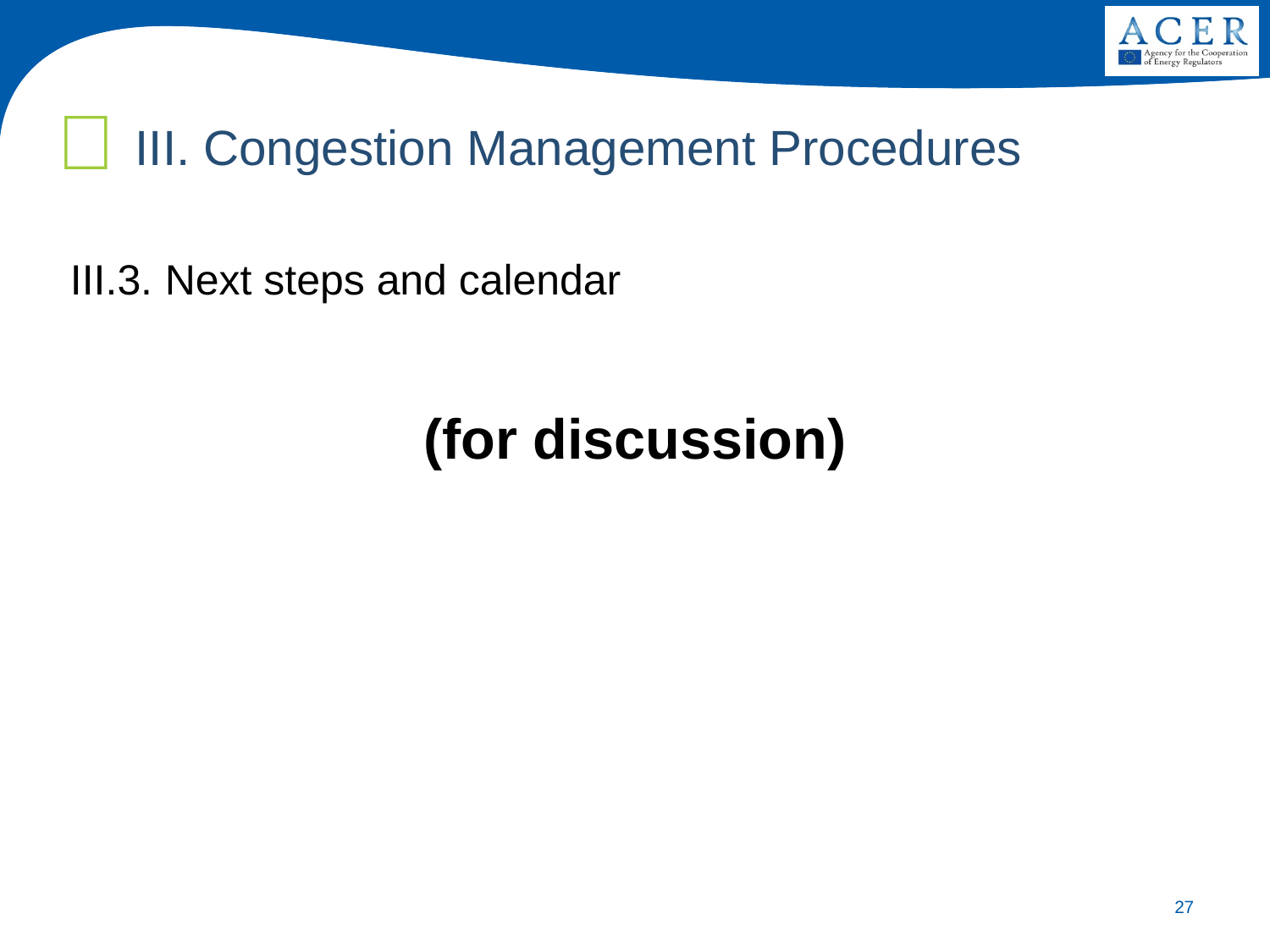

III. Congestion Management Procedures
III.3. Next steps and calendar
(for discussion)